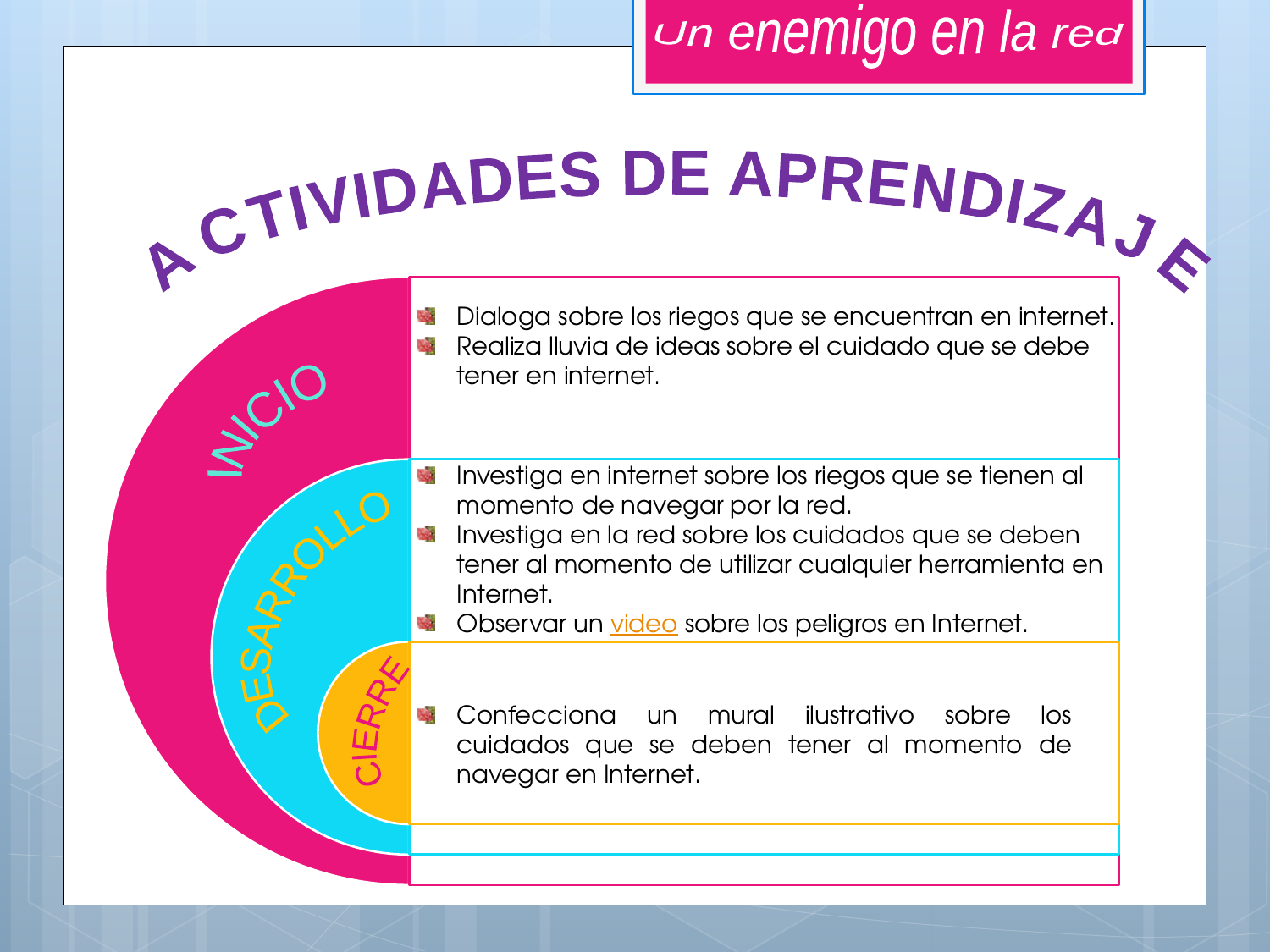

Un enemigo en la red
ACTIVIDADES DE APRENDIZAJE

Dialoga sobre los riegos que se encuentran en internet.
Realiza lluvia de ideas sobre el cuidado que se debe tener en internet.

INICIO
Investiga en internet sobre los riegos que se tienen al momento de navegar por la red.
Investiga en la red sobre los cuidados que se deben tener al momento de utilizar cualquier herramienta en Internet.
Observar un video sobre los peligros en Internet.
DESARROLLO
CIERRE
Confecciona un mural ilustrativo sobre los cuidados que se deben tener al momento de navegar en Internet.